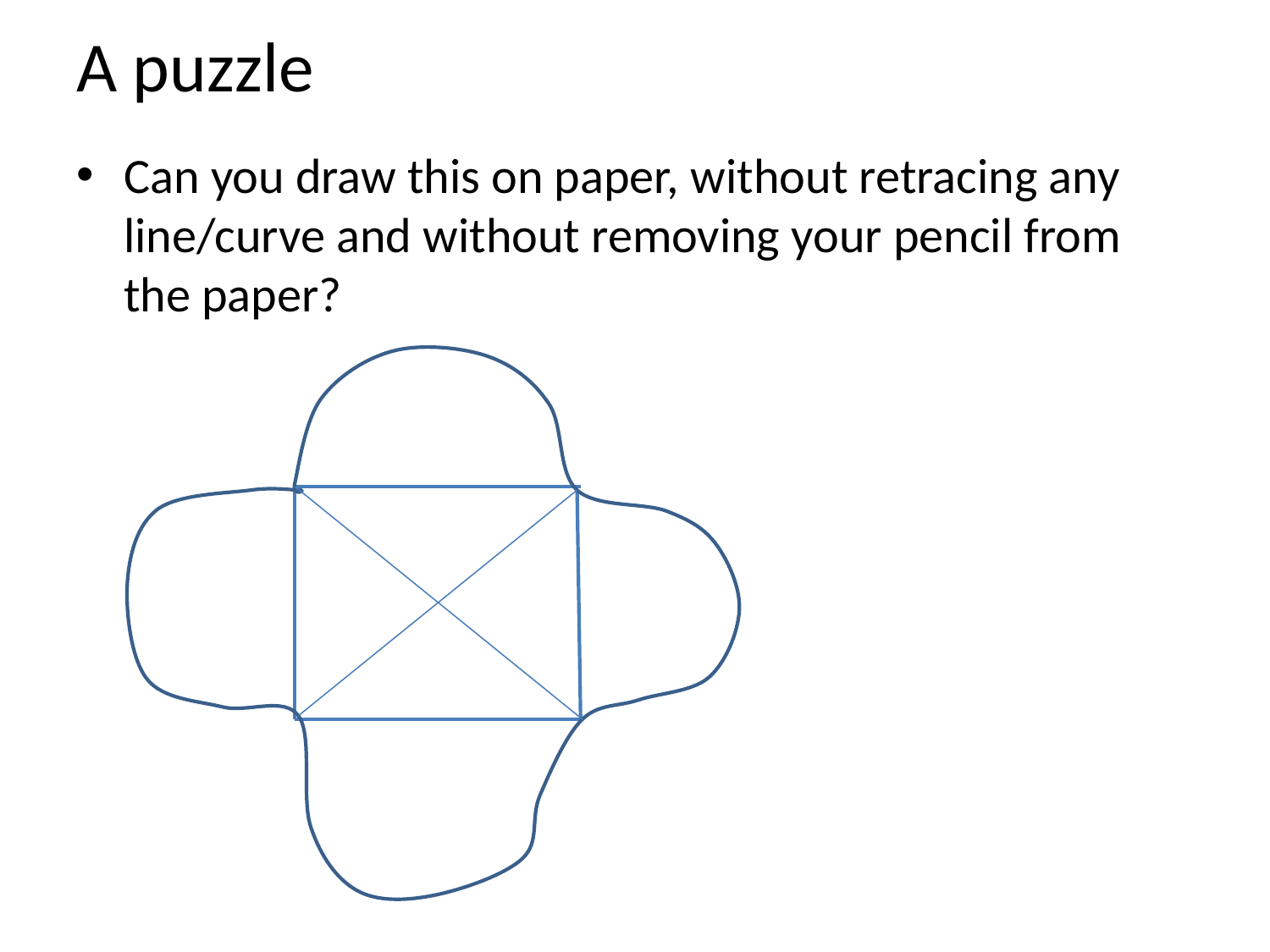

# A puzzle
Can you draw this on paper, without retracing any line/curve and without removing your pencil from the paper?